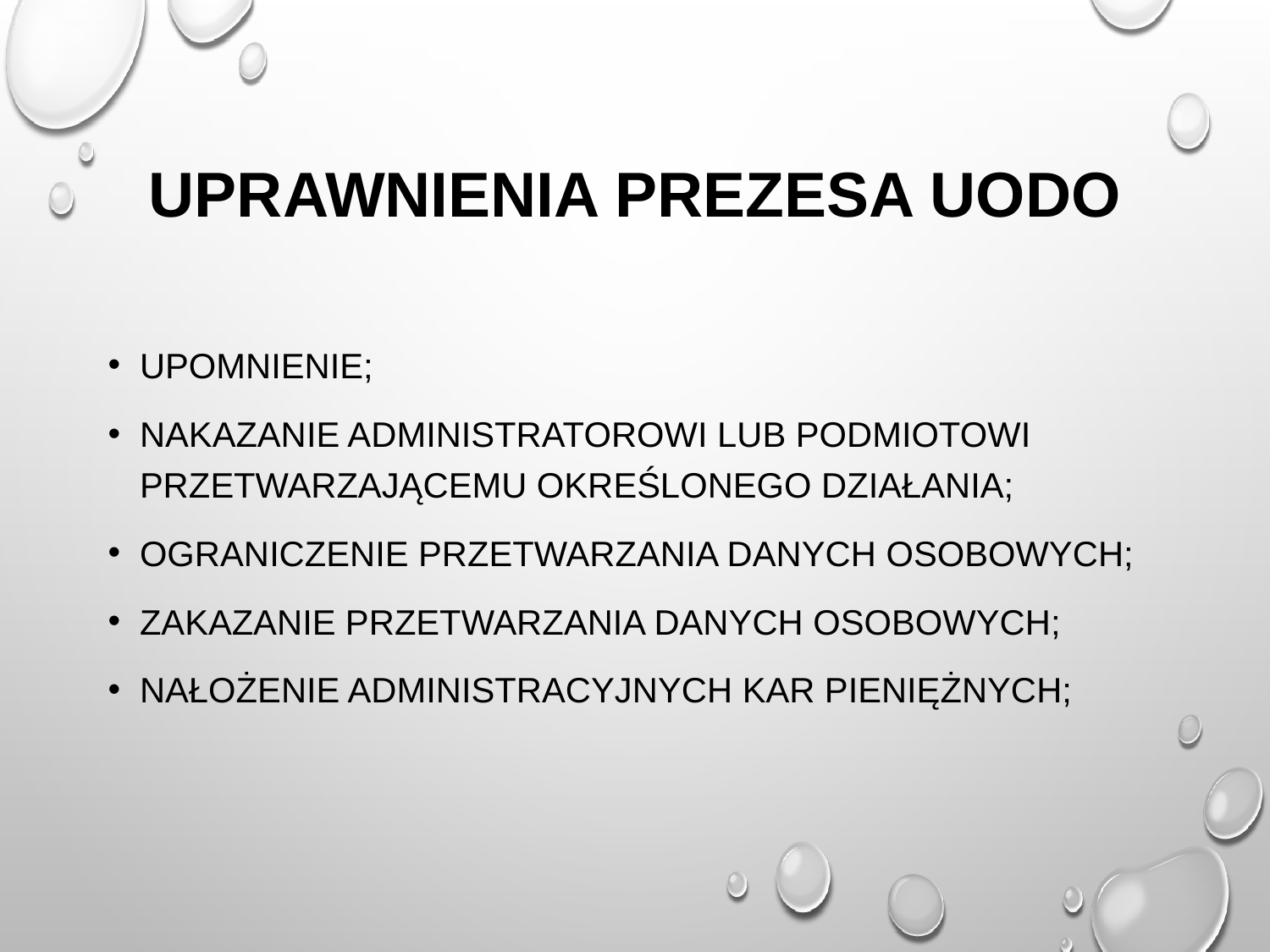

# Uprawnienia Prezesa UODO
Upomnienie;
Nakazanie administratorowi lub podmiotowi przetwarzającemu określonego działania;
Ograniczenie przetwarzania danych osobowych;
Zakazanie przetwarzania danych osobowych;
Nałożenie administracyjnych kar pieniężnych;